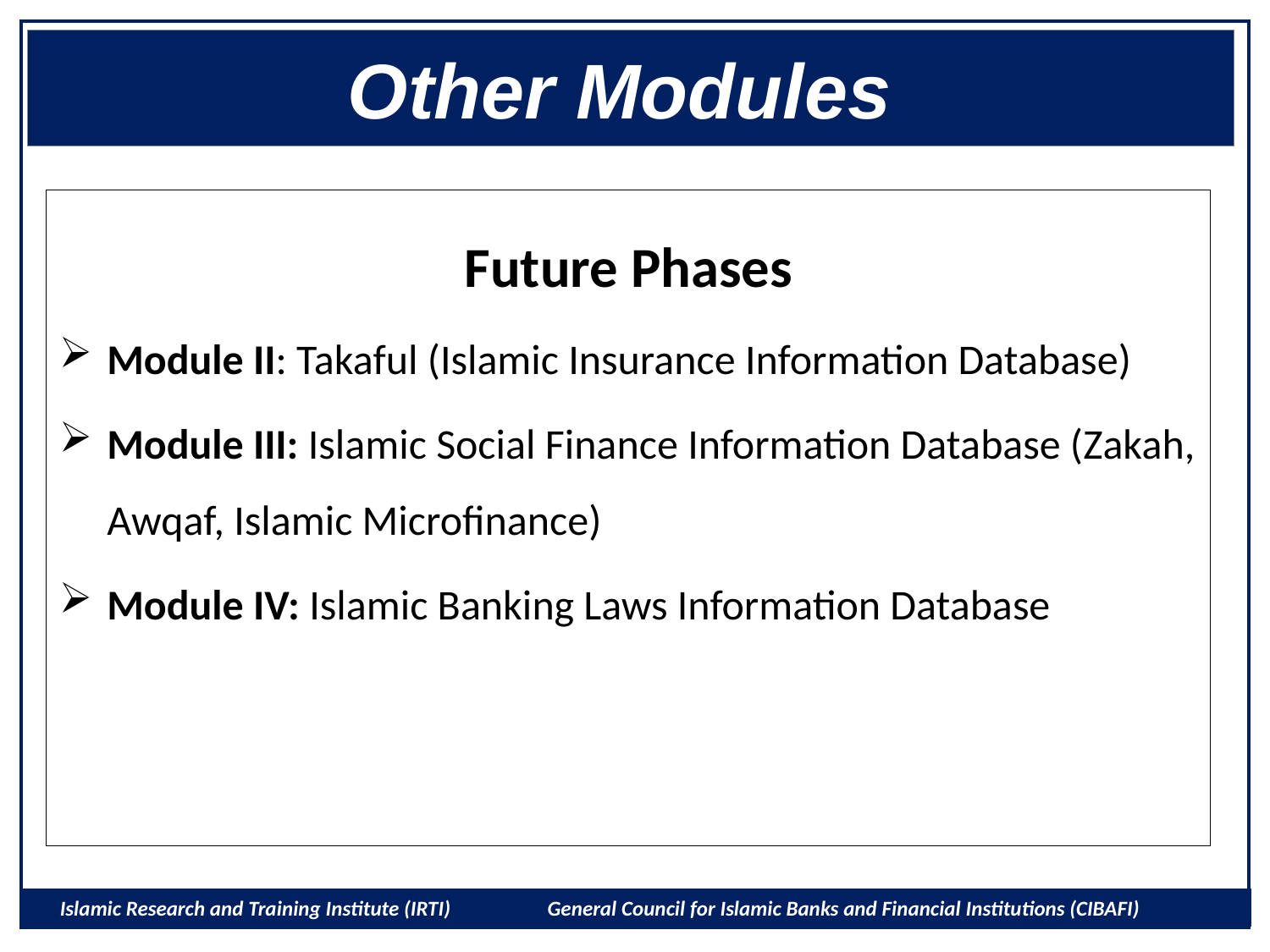

# Data Collection
Other Modules
Future Phases
Module II: Takaful (Islamic Insurance Information Database)
Module III: Islamic Social Finance Information Database (Zakah, Awqaf, Islamic Microfinance)
Module IV: Islamic Banking Laws Information Database

     Islamic Research and Training Institute (IRTI)                    General Council for Islamic Banks and Financial Institutions (CIBAFI)